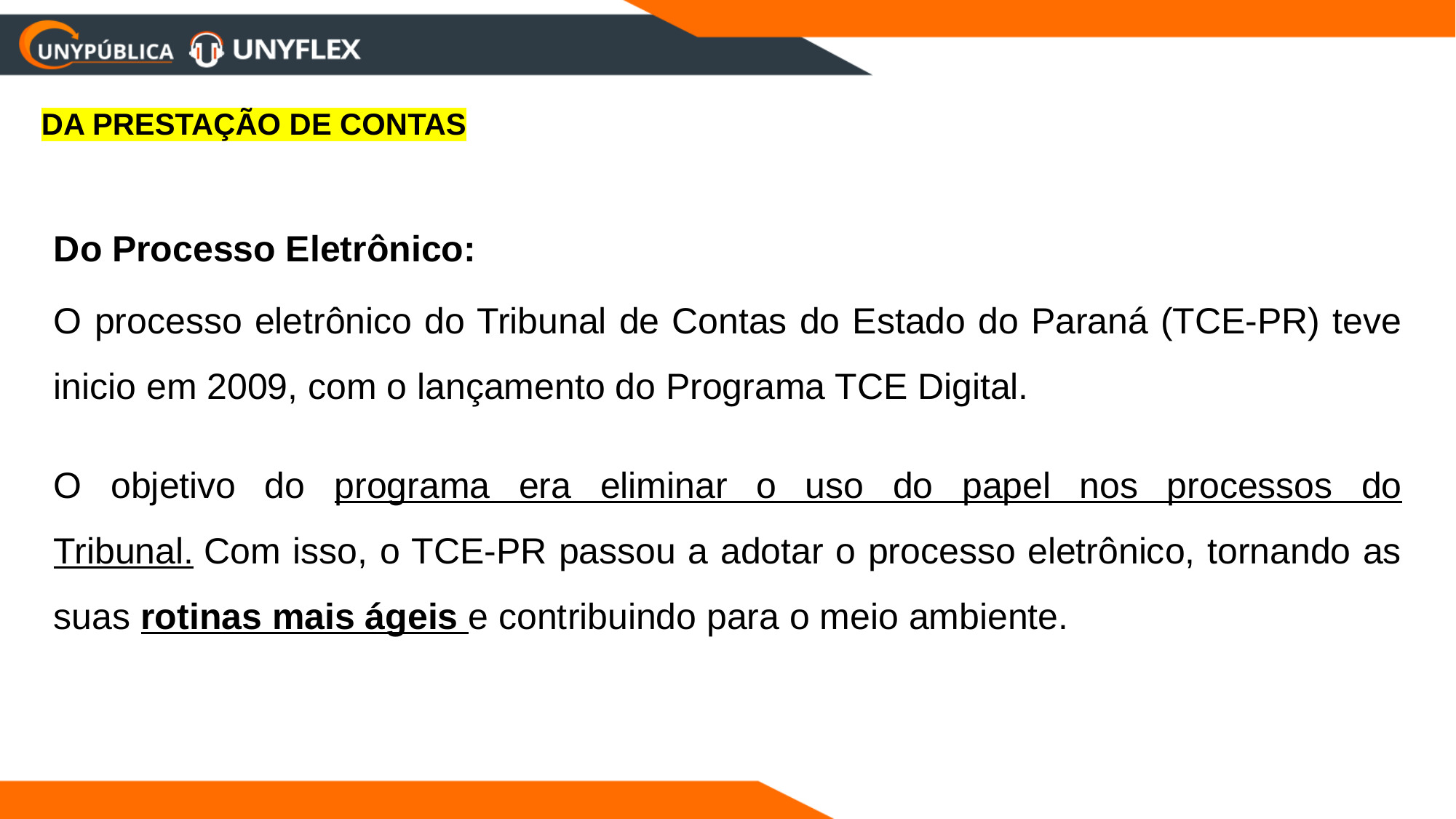

DA PRESTAÇÃO DE CONTAS

Do Processo Eletrônico:
O processo eletrônico do Tribunal de Contas do Estado do Paraná (TCE-PR) teve inicio em 2009, com o lançamento do Programa TCE Digital.
O objetivo do programa era eliminar o uso do papel nos processos do Tribunal. Com isso, o TCE-PR passou a adotar o processo eletrônico, tornando as suas rotinas mais ágeis e contribuindo para o meio ambiente.